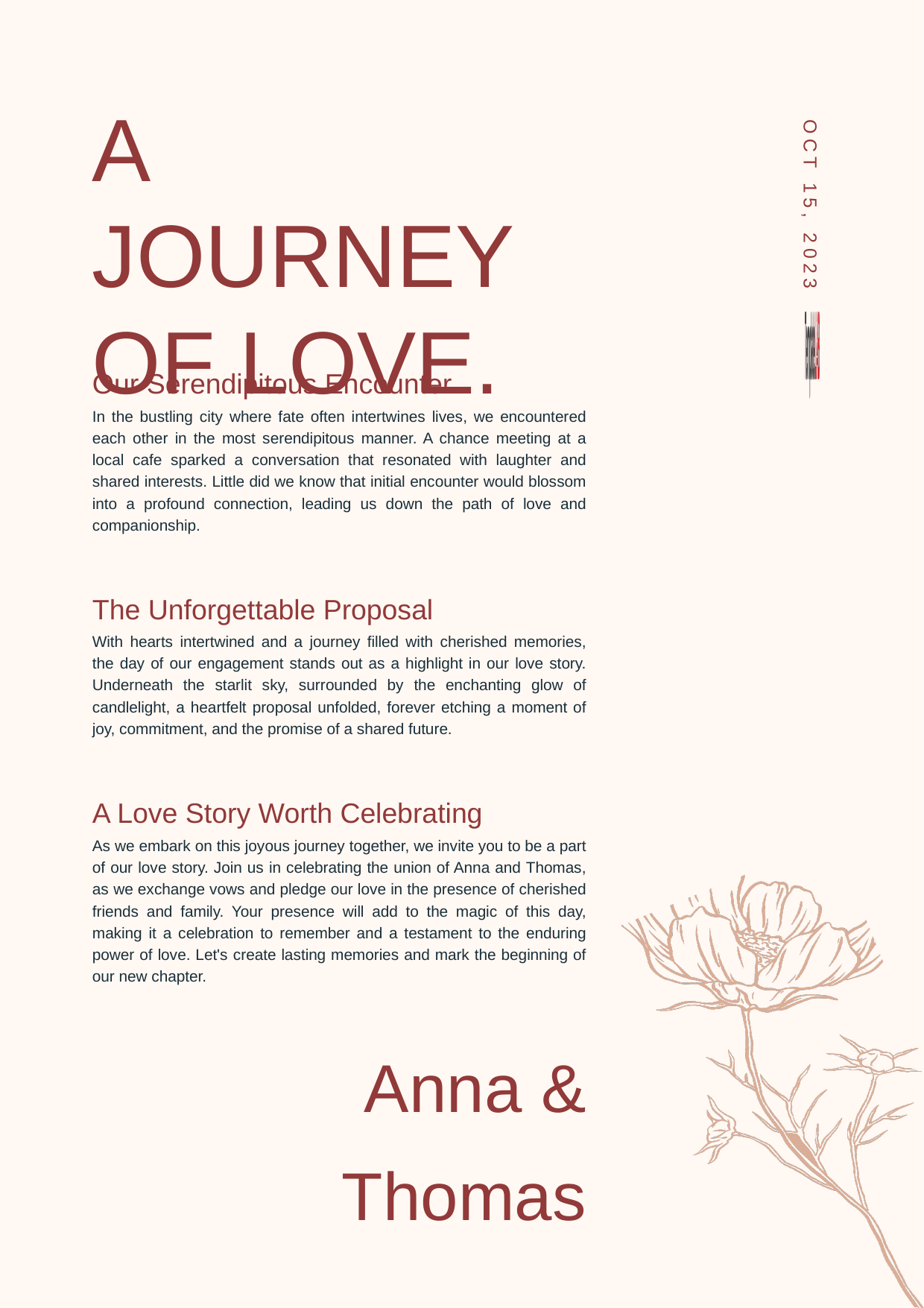

A JOURNEY OF LOVE.
Our Serendipitous Encounter
In the bustling city where fate often intertwines lives, we encountered each other in the most serendipitous manner. A chance meeting at a local cafe sparked a conversation that resonated with laughter and shared interests. Little did we know that initial encounter would blossom into a profound connection, leading us down the path of love and companionship.
The Unforgettable Proposal
With hearts intertwined and a journey filled with cherished memories, the day of our engagement stands out as a highlight in our love story. Underneath the starlit sky, surrounded by the enchanting glow of candlelight, a heartfelt proposal unfolded, forever etching a moment of joy, commitment, and the promise of a shared future.
A Love Story Worth Celebrating
As we embark on this joyous journey together, we invite you to be a part of our love story. Join us in celebrating the union of Anna and Thomas, as we exchange vows and pledge our love in the presence of cherished friends and family. Your presence will add to the magic of this day, making it a celebration to remember and a testament to the enduring power of love. Let's create lasting memories and mark the beginning of our new chapter.
Anna & Thomas
OCT 15, 2023